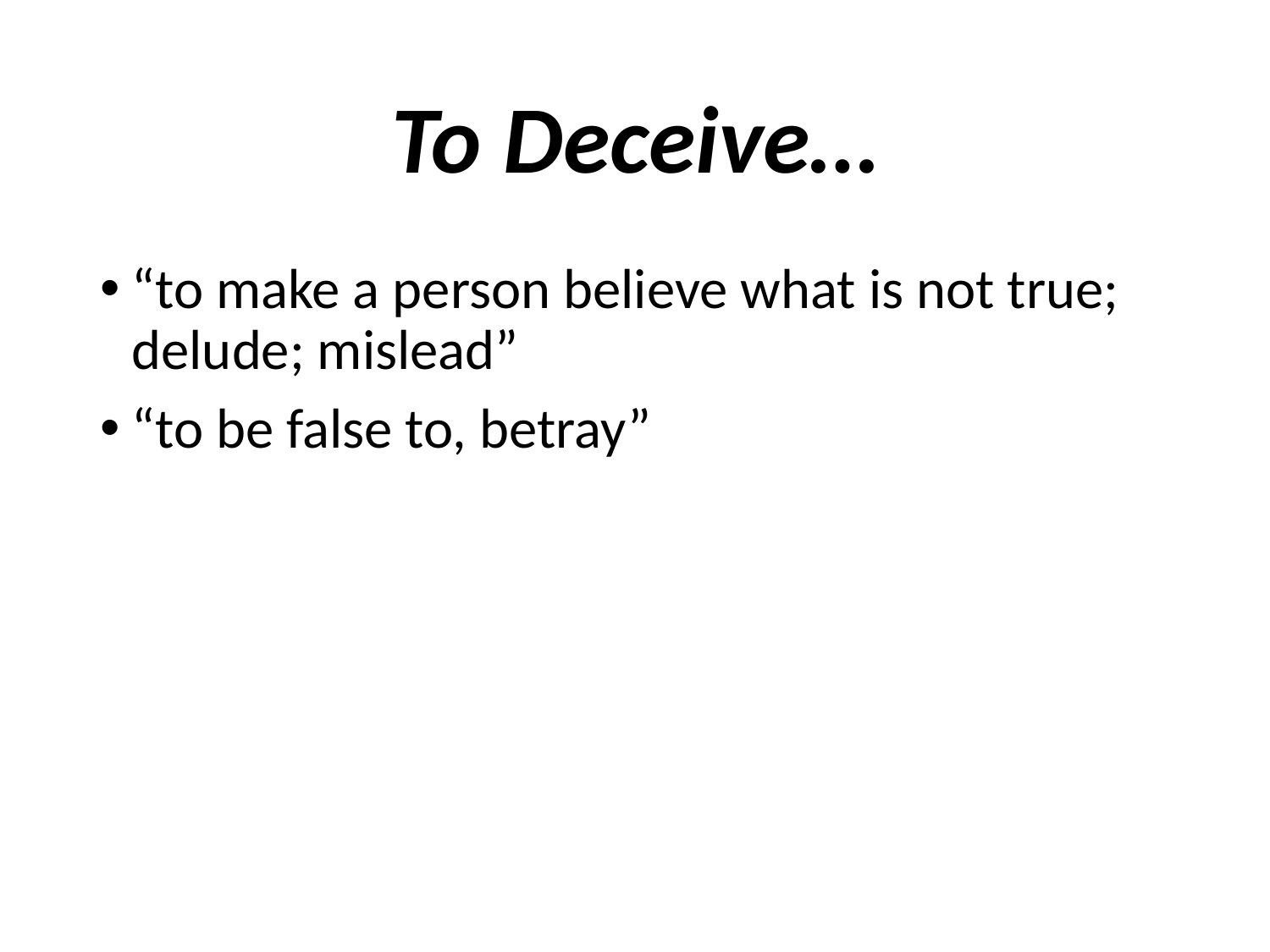

# To Deceive…
“to make a person believe what is not true; delude; mislead”
“to be false to, betray”